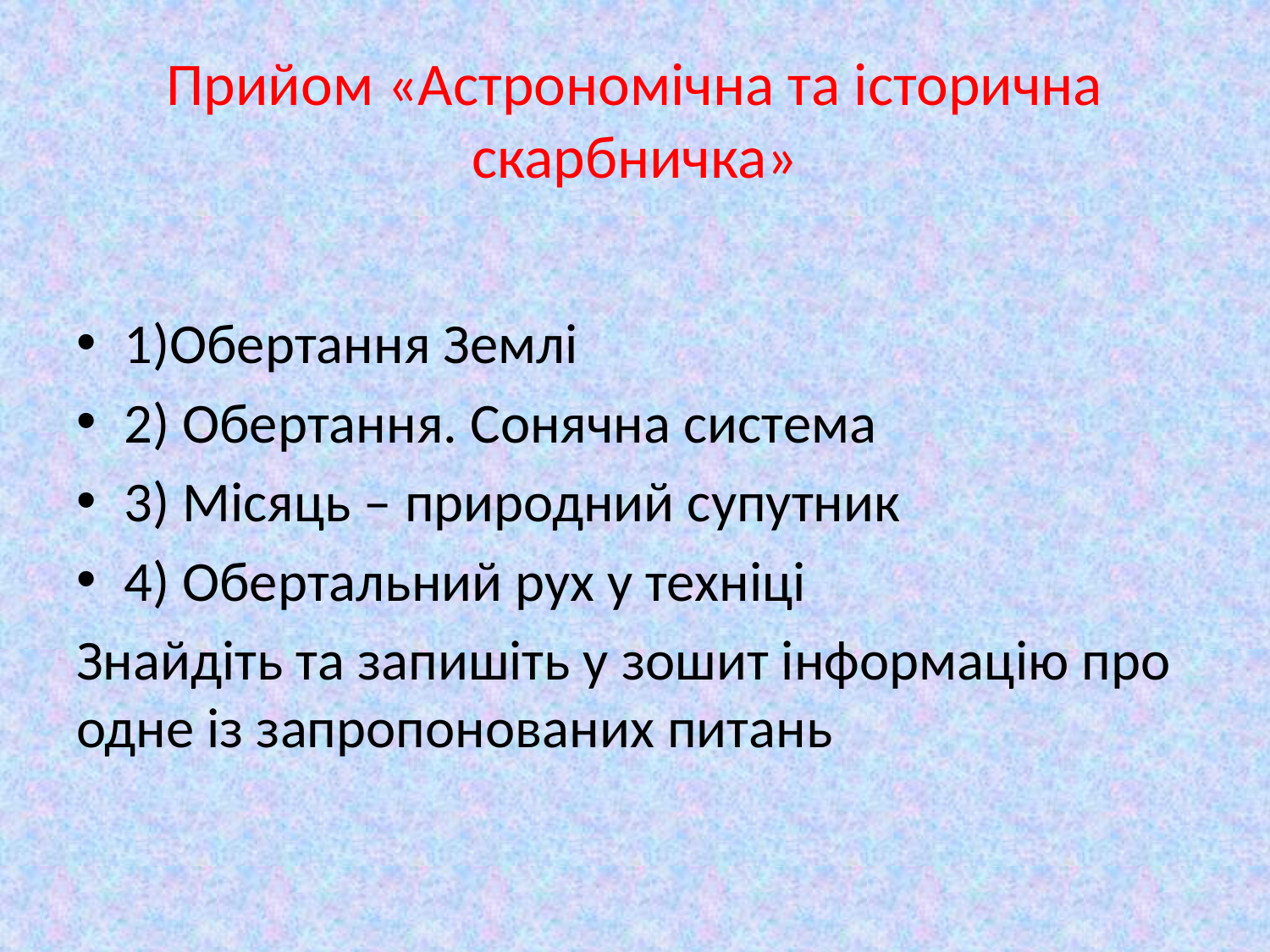

# Прийом «Астрономічна та історична скарбничка»

1)Обертання Землі
2) Обертання. Сонячна система
3) Місяць – природний супутник
4) Обертальний рух у техніці
Знайдіть та запишіть у зошит інформацію про одне із запропонованих питань